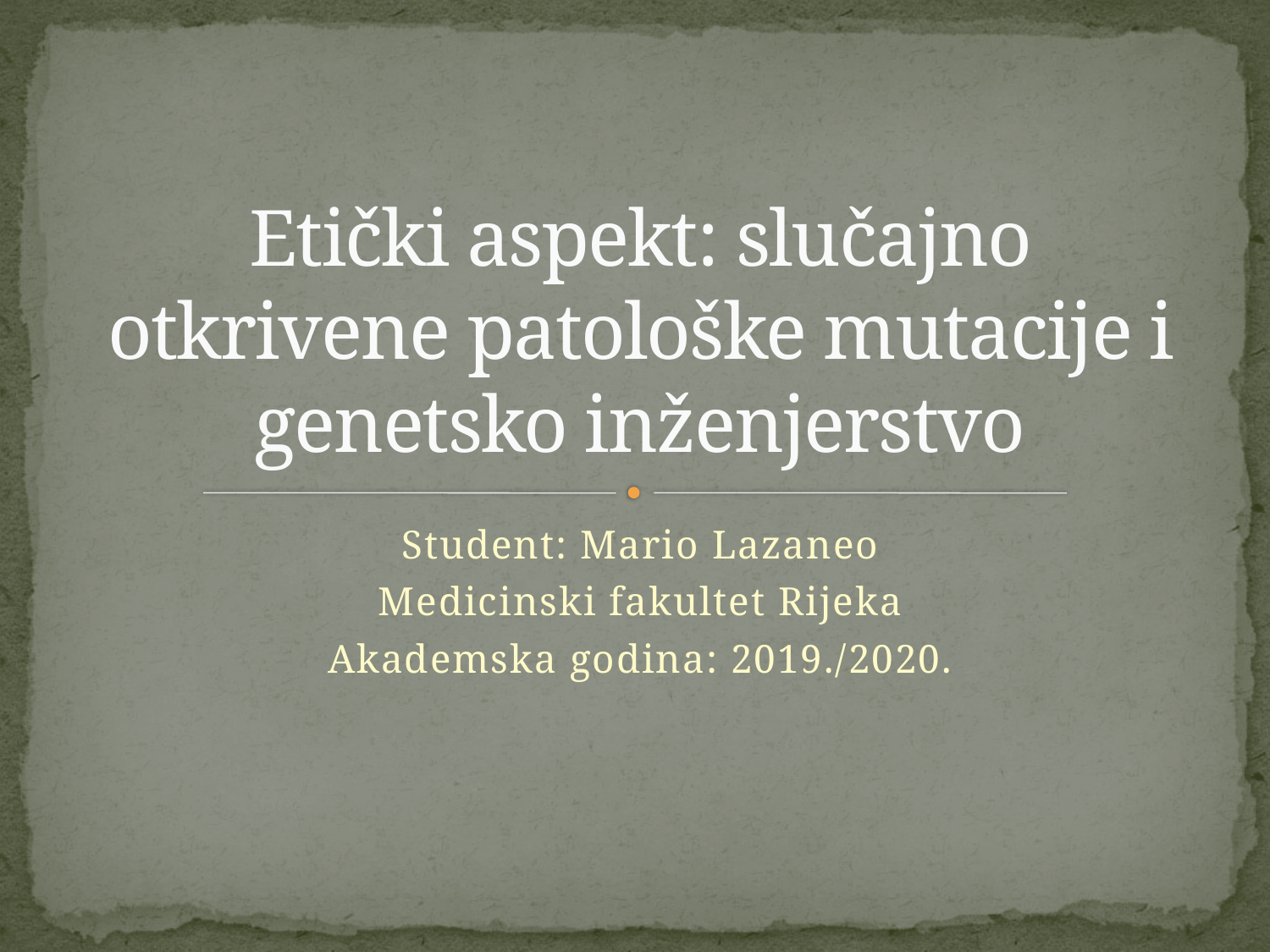

# Etički aspekt: slučajno otkrivene patološke mutacije i genetsko inženjerstvo
Student: Mario Lazaneo
Medicinski fakultet Rijeka
Akademska godina: 2019./2020.